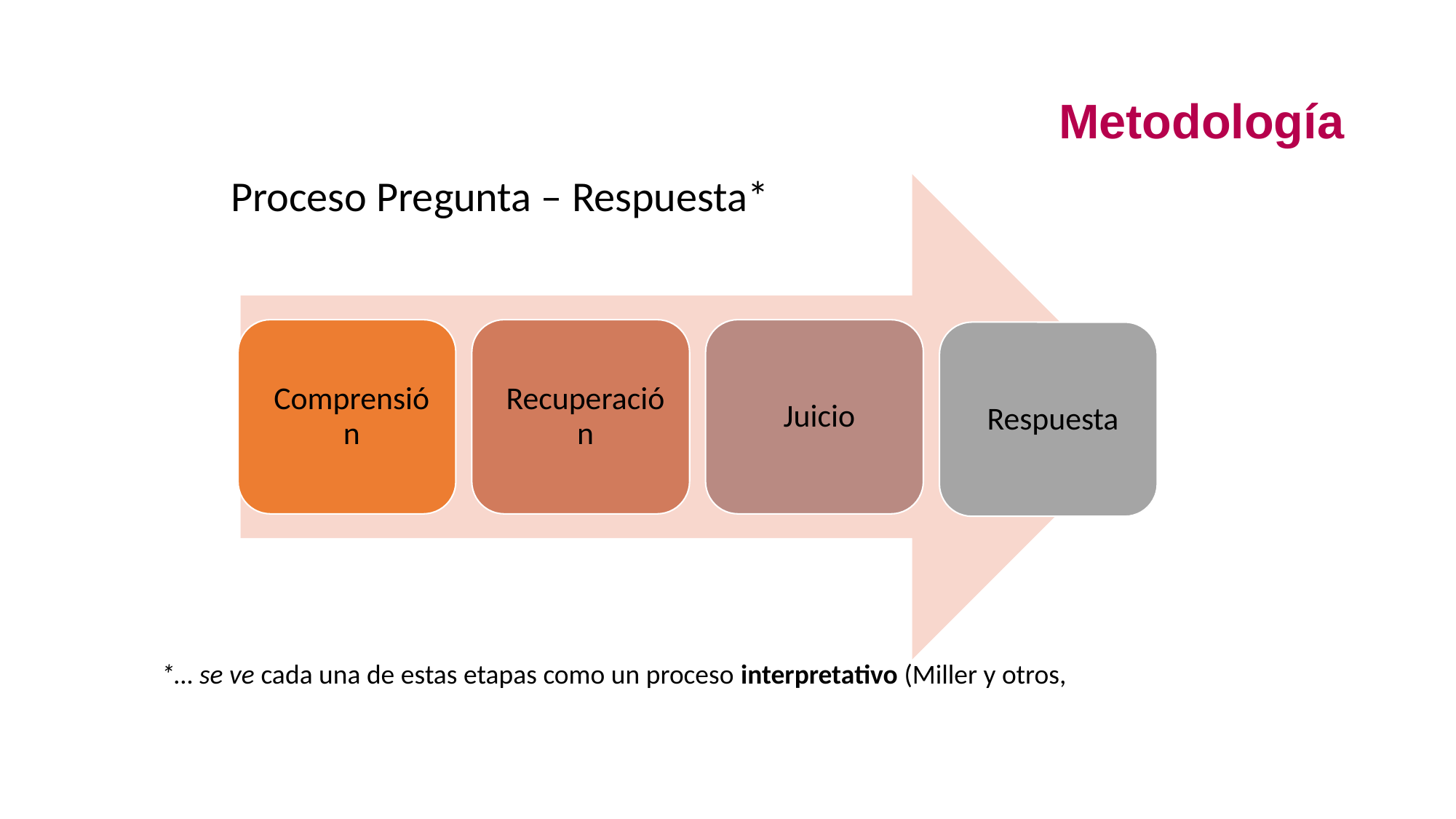

# Metodología
Proceso Pregunta – Respuesta*

Comprensión
Recuperación
Juicio
Respuesta
*… se ve cada una de estas etapas como un proceso interpretativo (Miller y otros,